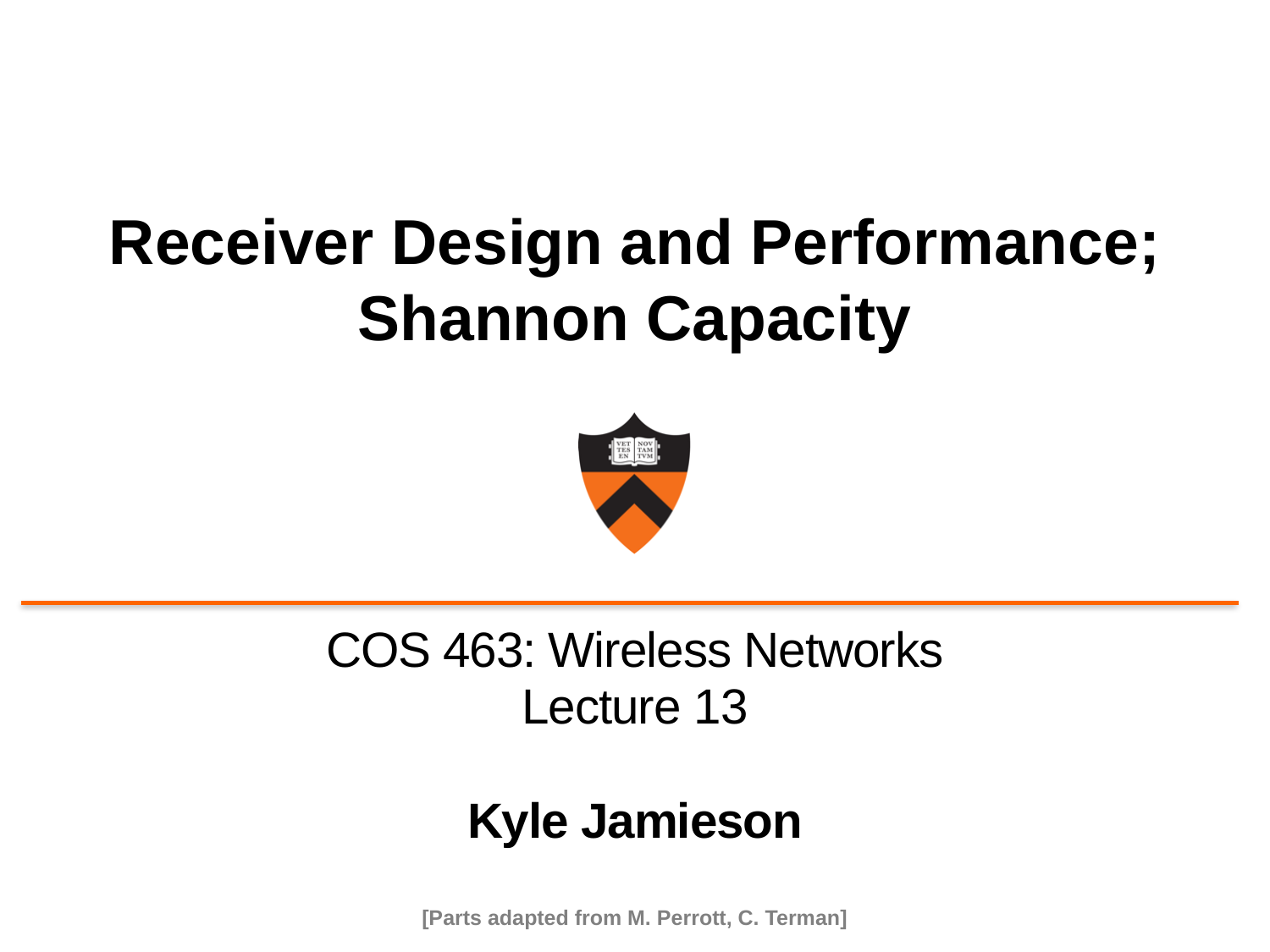

# Receiver Design and Performance; Shannon Capacity
COS 463: Wireless Networks
Lecture 13

Kyle Jamieson
[Parts adapted from M. Perrott, C. Terman]